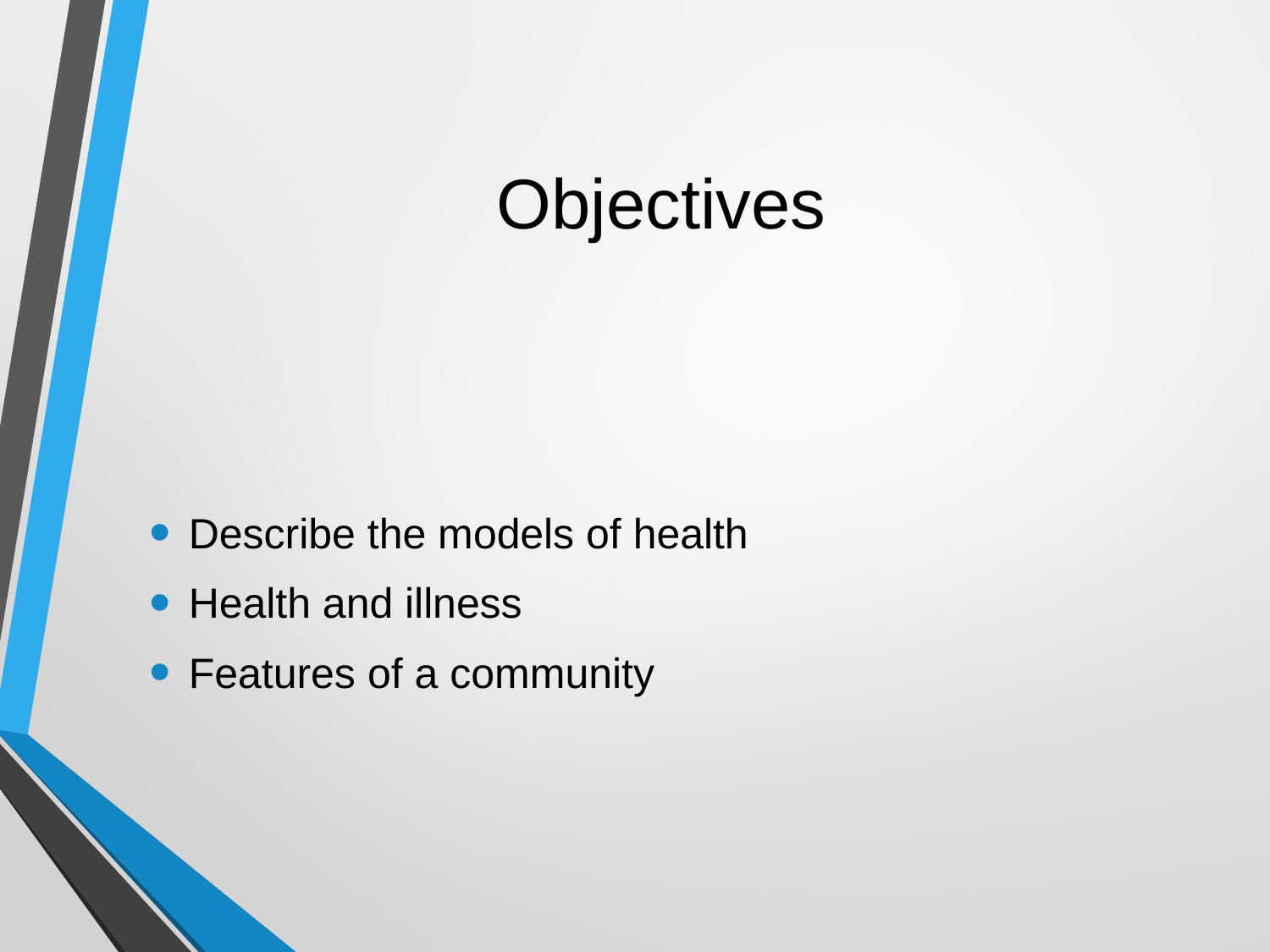

# Objectives
Describe the models of health
Health and illness
Features of a community